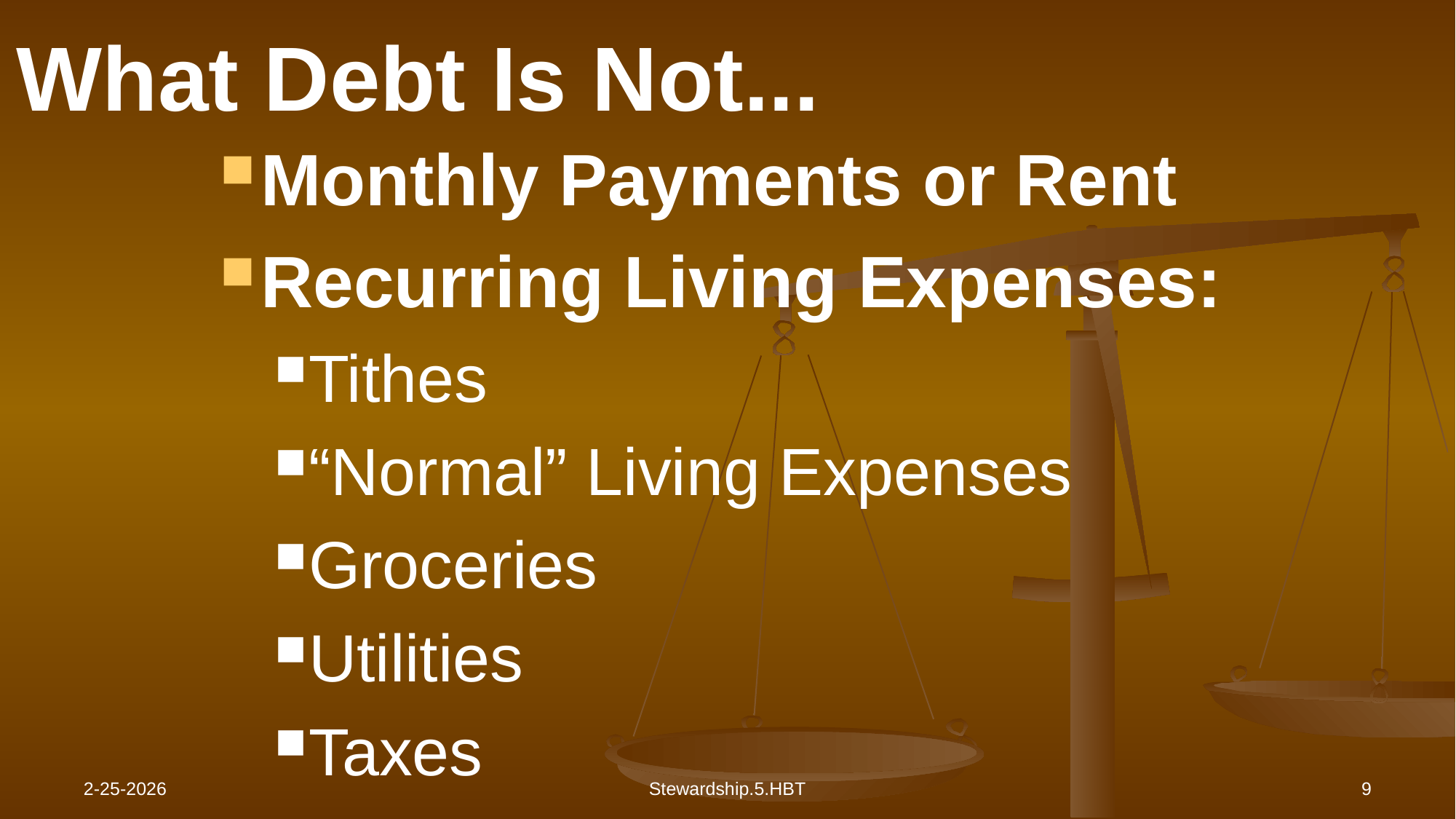

# What Debt Is Not...
Monthly Payments or Rent
Recurring Living Expenses:
Tithes
“Normal” Living Expenses
Groceries
Utilities
Taxes
2-25-2026
Stewardship.5.HBT
9